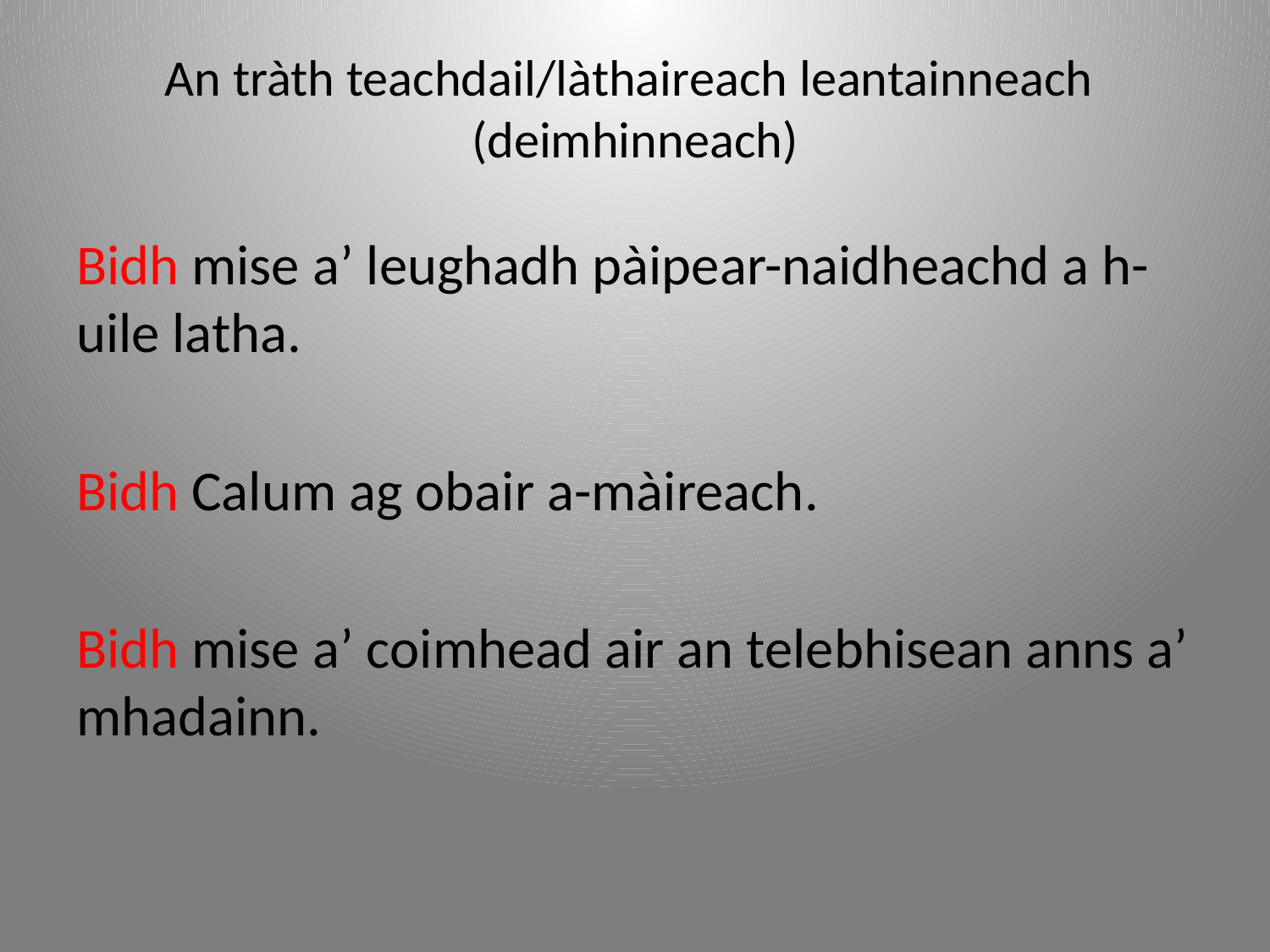

# An tràth teachdail/làthaireach leantainneach  (deimhinneach)
Bidh mise a’ leughadh pàipear-naidheachd a h-uile latha.

Bidh Calum ag obair a-màireach.

Bidh mise a’ coimhead air an telebhisean anns a’ mhadainn.